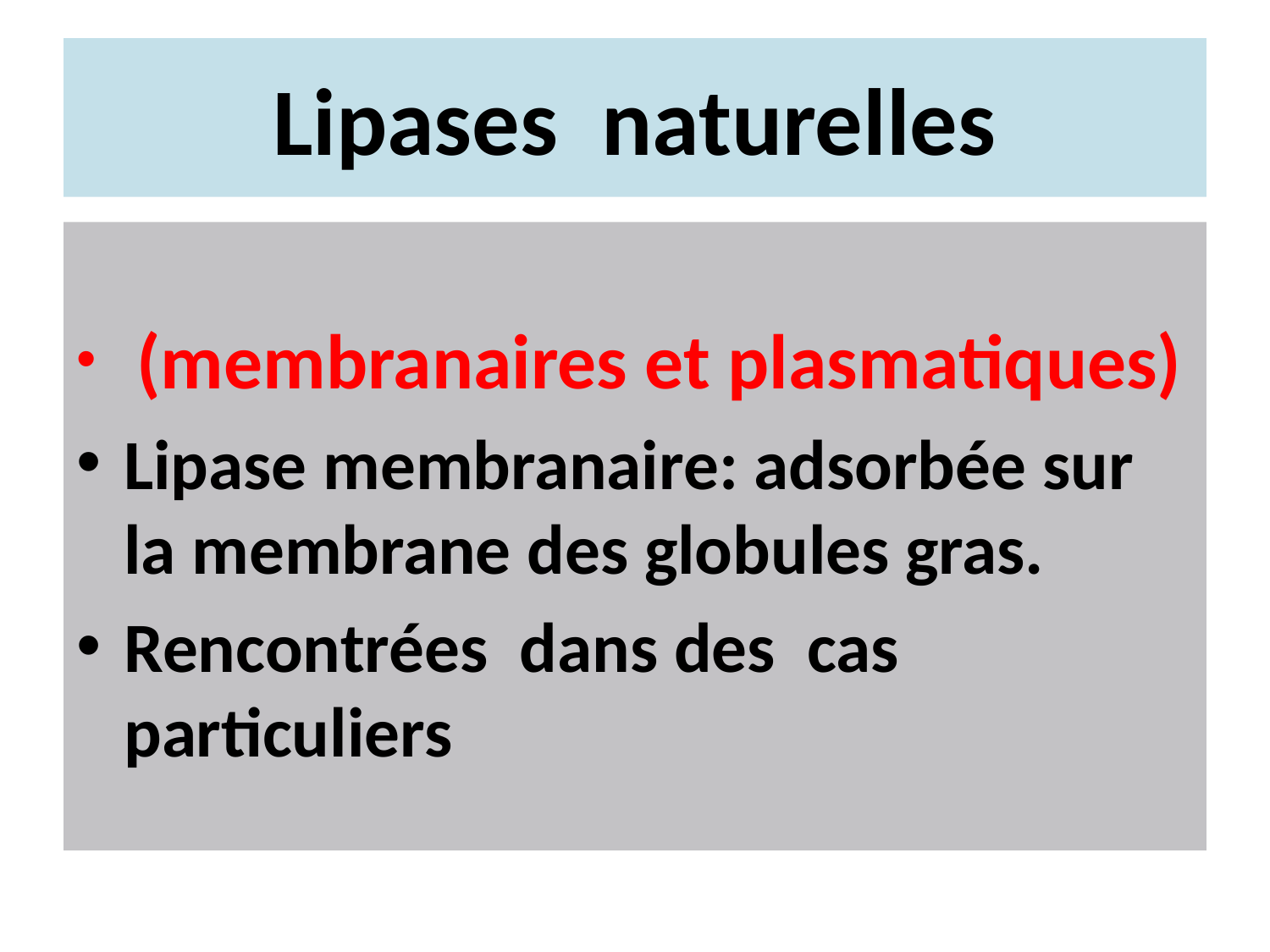

# Lipases  naturelles

 (membranaires et plasmatiques)
Lipase membranaire: adsorbée sur la membrane des globules gras.
Rencontrées  dans des  cas particuliers

.